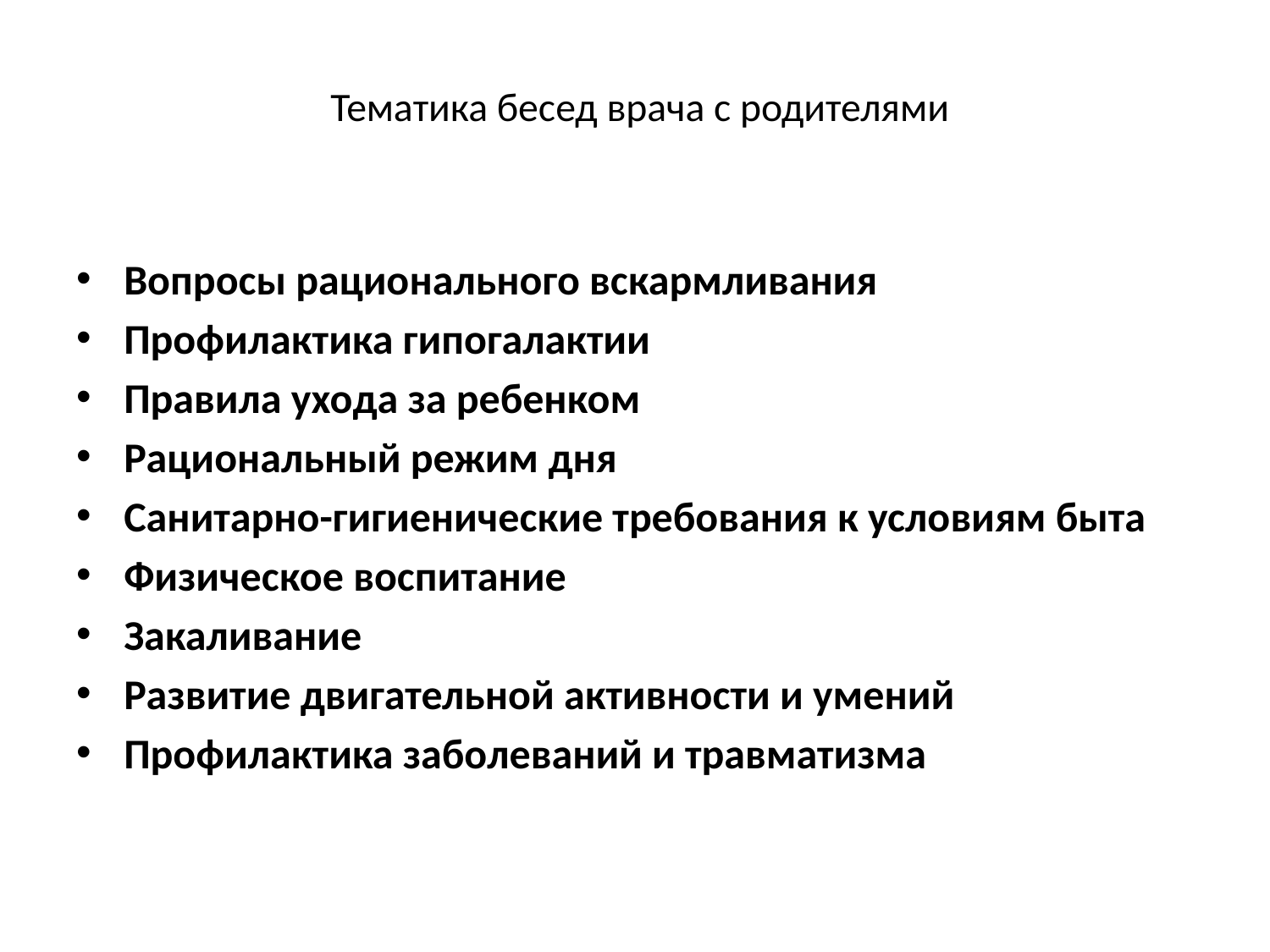

# Тематика бесед врача с родителями
Вопросы рационального вскармливания
Профилактика гипогалактии
Правила ухода за ребенком
Рациональный режим дня
Санитарно-гигиенические требования к условиям быта
Физическое воспитание
Закаливание
Развитие двигательной активности и умений
Профилактика заболеваний и травматизма